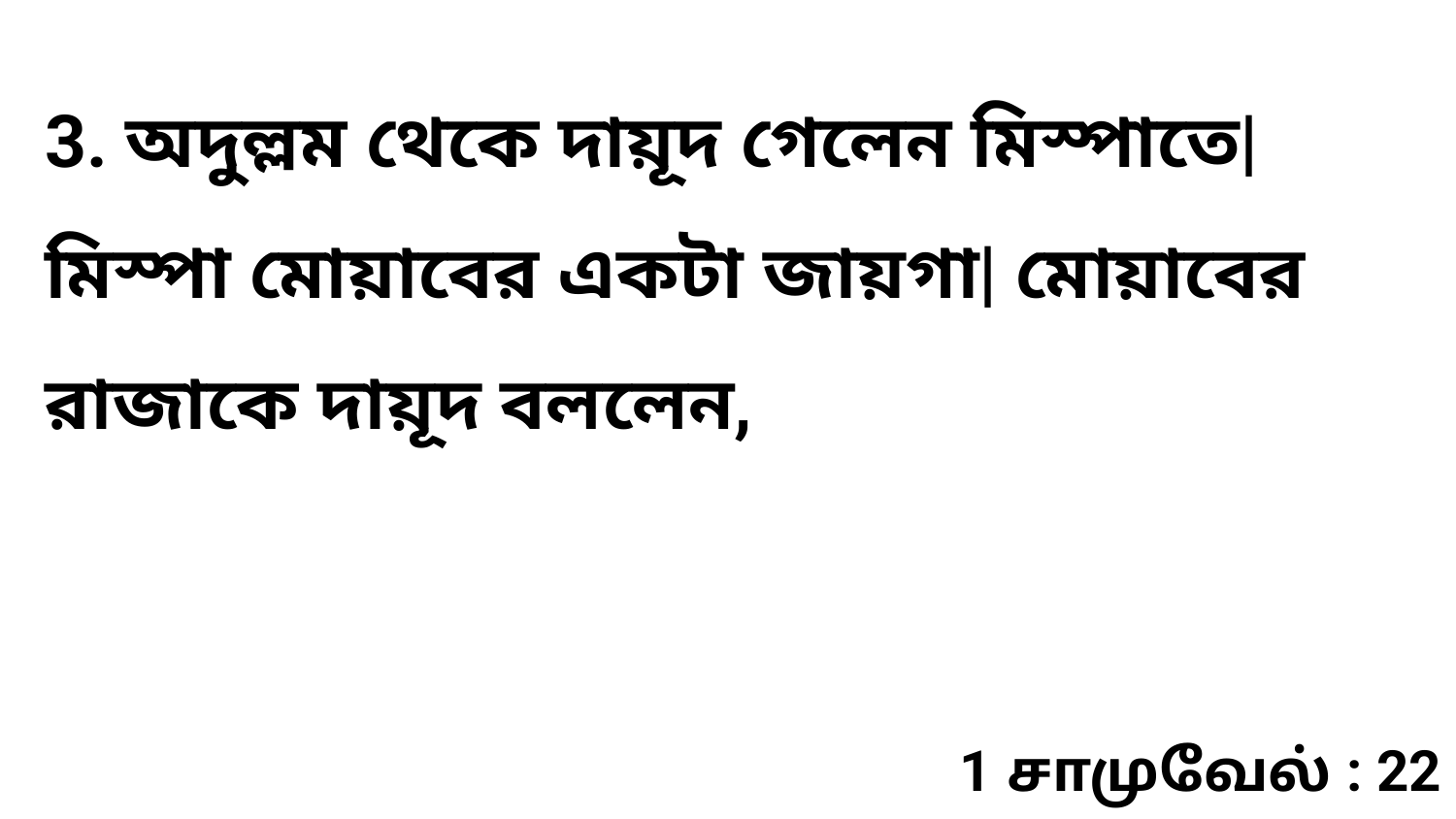

3. অদুল্লম থেকে দায়ূদ গেলেন মিস্পাতে| মিস্পা মোয়াবের একটা জায়গা| মোয়াবের রাজাকে দায়ূদ বললেন,
1 சாமுவேல் : 22